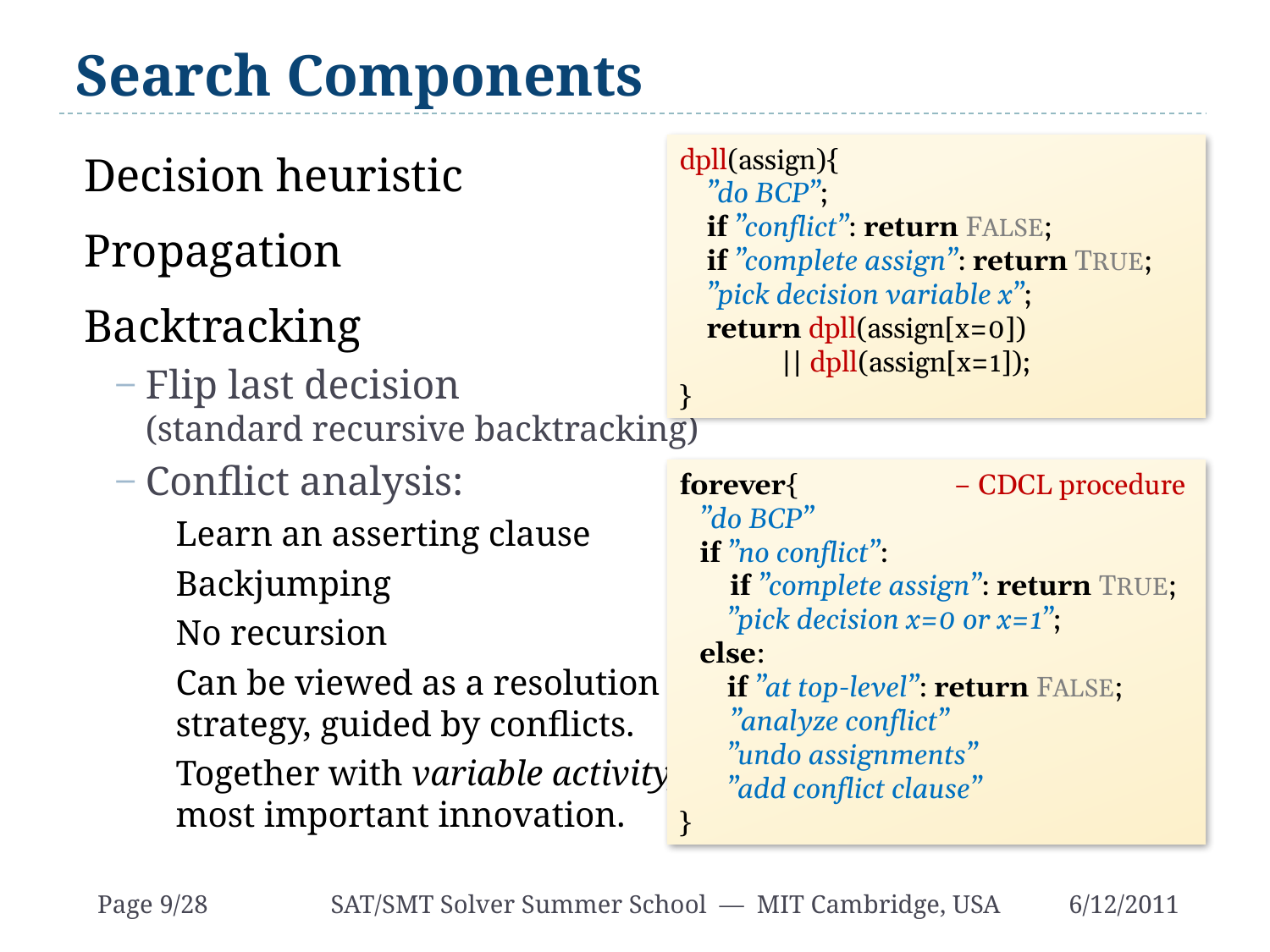

# Search Components
Decision heuristic
Propagation
Backtracking
Flip last decision
(standard recursive backtracking)
Conflict analysis:
Learn an asserting clause
Backjumping
No recursion
Can be viewed as a resolution  strategy, guided by conflicts.
Together with variable activity, most important innovation.

dpll(assign){
    ”do BCP”;
    if ”conflict”: return FALSE;
    if ”complete assign”: return TRUE;
    ”pick decision variable x”;
    return dpll(assign[x=0])
               || dpll(assign[x=1]);
}
forever{                       − CDCL procedure
   ”do BCP”
   if ”no conflict”:
       if ”complete assign”: return TRUE;
       ”pick decision x=0 or x=1”;
   else:
       if ”at top-level”: return FALSE;
       ”analyze conflict”
       ”undo assignments”
       ”add conflict clause”
}